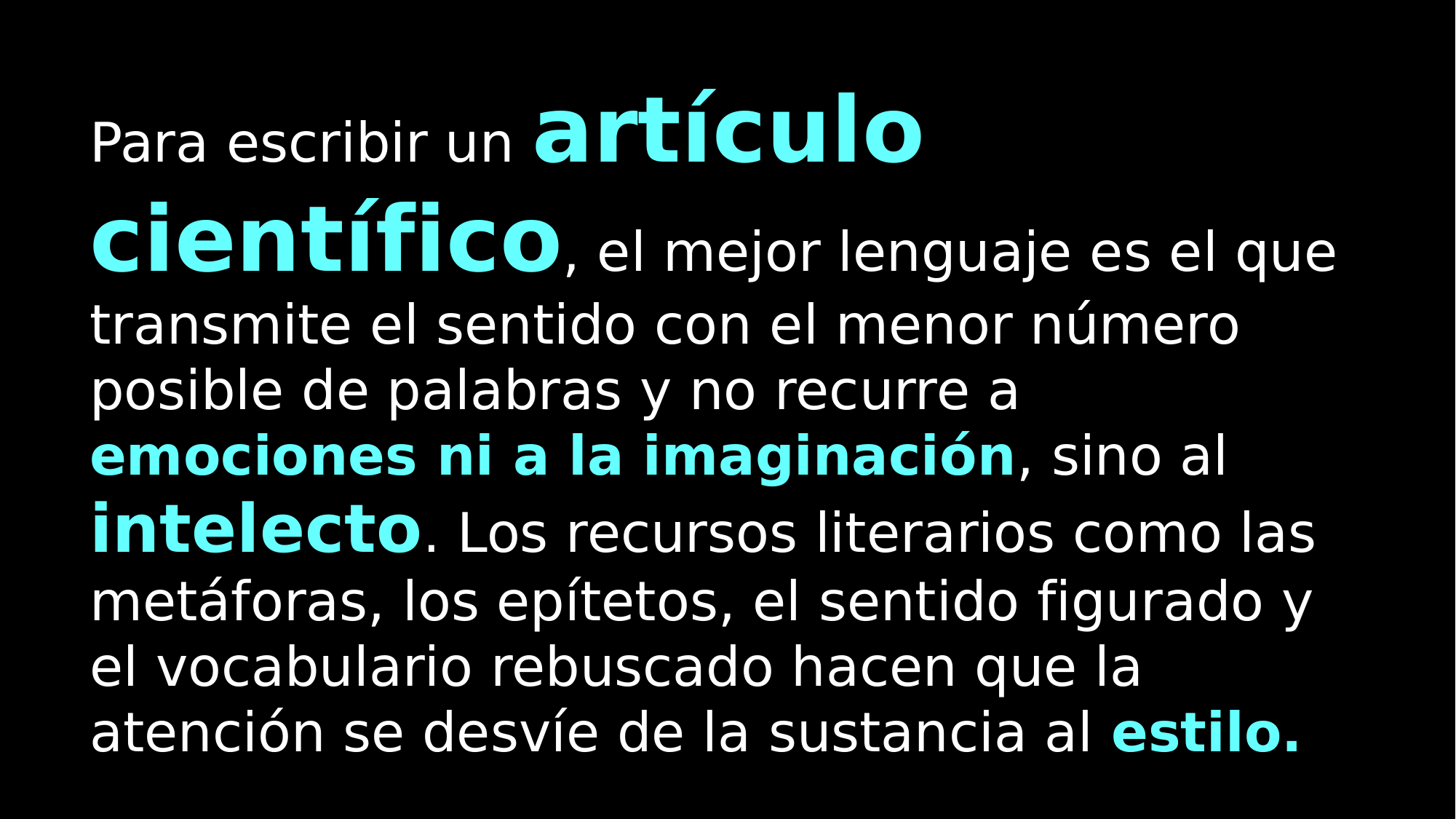

Para escribir un artículo científico, el mejor lenguaje es el que transmite el sentido con el menor número posible de palabras y no recurre a emociones ni a la imaginación, sino al intelecto. Los recursos literarios como las metáforas, los epítetos, el sentido figurado y el vocabulario rebuscado hacen que la atención se desvíe de la sustancia al estilo.